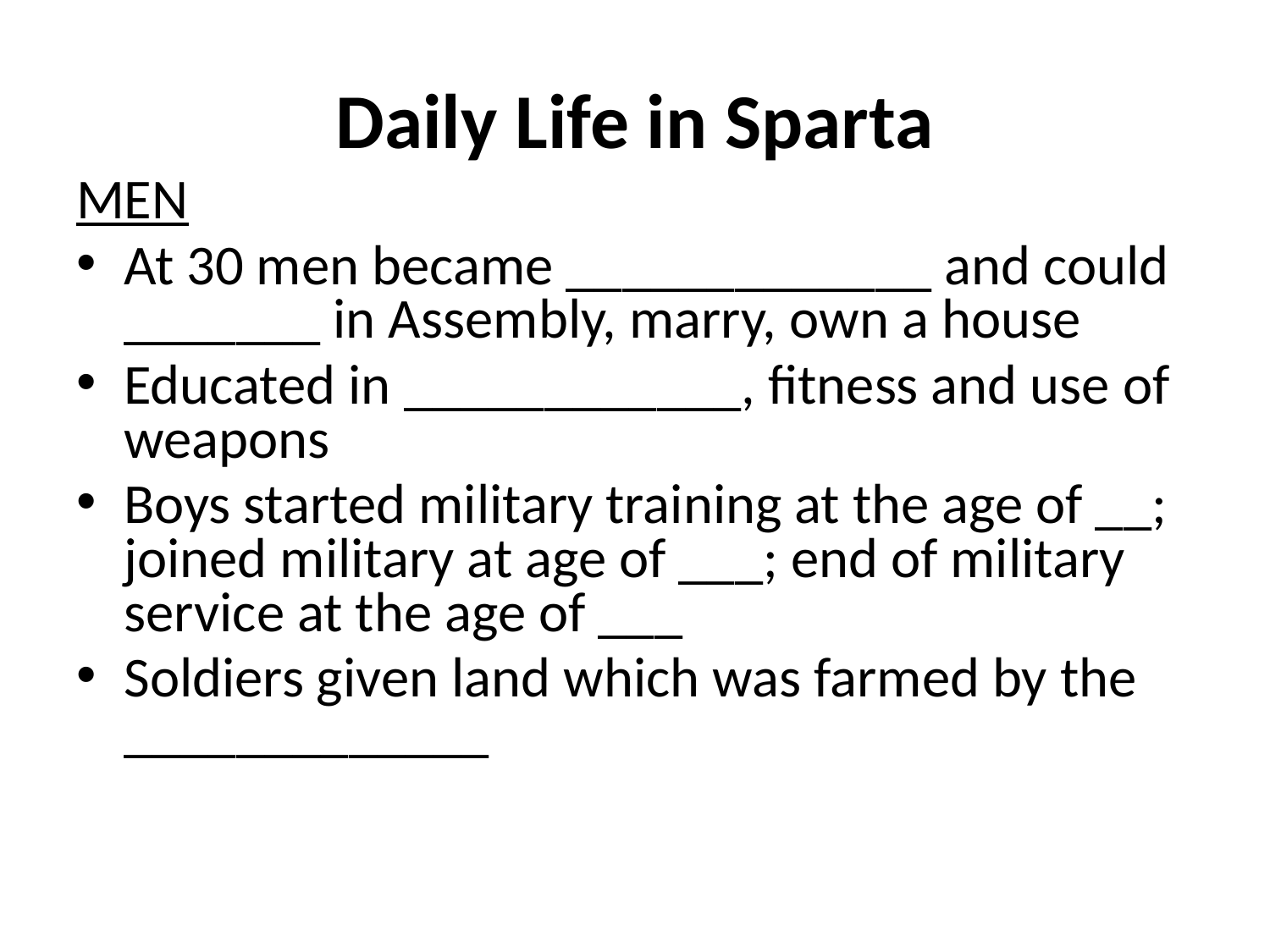

# Daily Life in Sparta
MEN
At 30 men became _____________ and could _______ in Assembly, marry, own a house
Educated in ____________, fitness and use of weapons
Boys started military training at the age of __; joined military at age of ___; end of military service at the age of ___
Soldiers given land which was farmed by the _____________